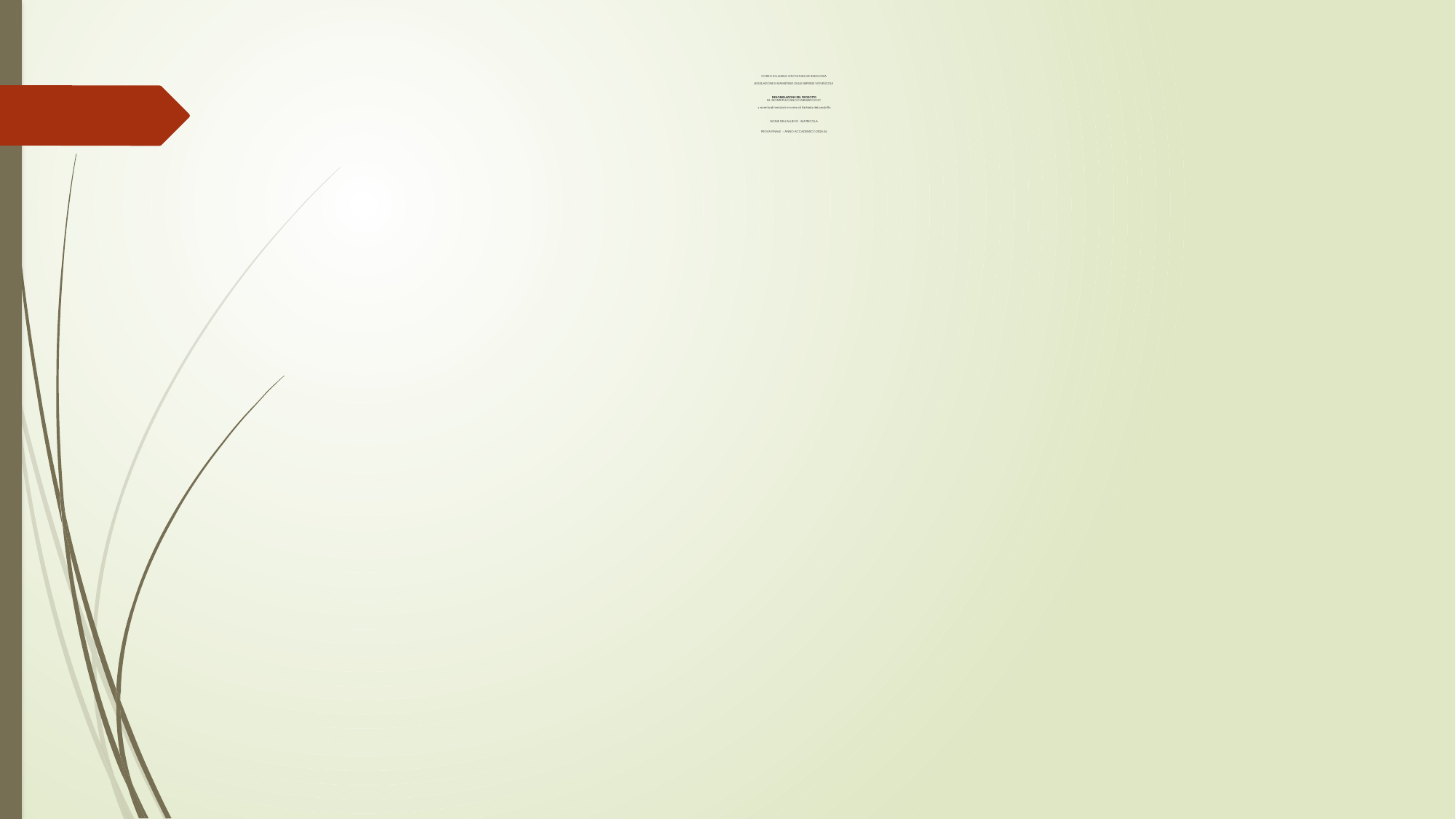

# CORSO DI LAUREA VITICOLTURA ED ENOLOGIA LEGISLAZIONE E MARKETING DELLE IMPRESE VITIVINICOLE DENOMINAZIONE DEL PRODOTTO ES. MONTEPULCIANO D’ABRUZZO DOC + eventuali menzioni e nome di fantasia del prodotto NOME DELL’ALLIEVO - MATRICOLA PROVA FINALE  – ANNO ACCADEMICO 2025-26